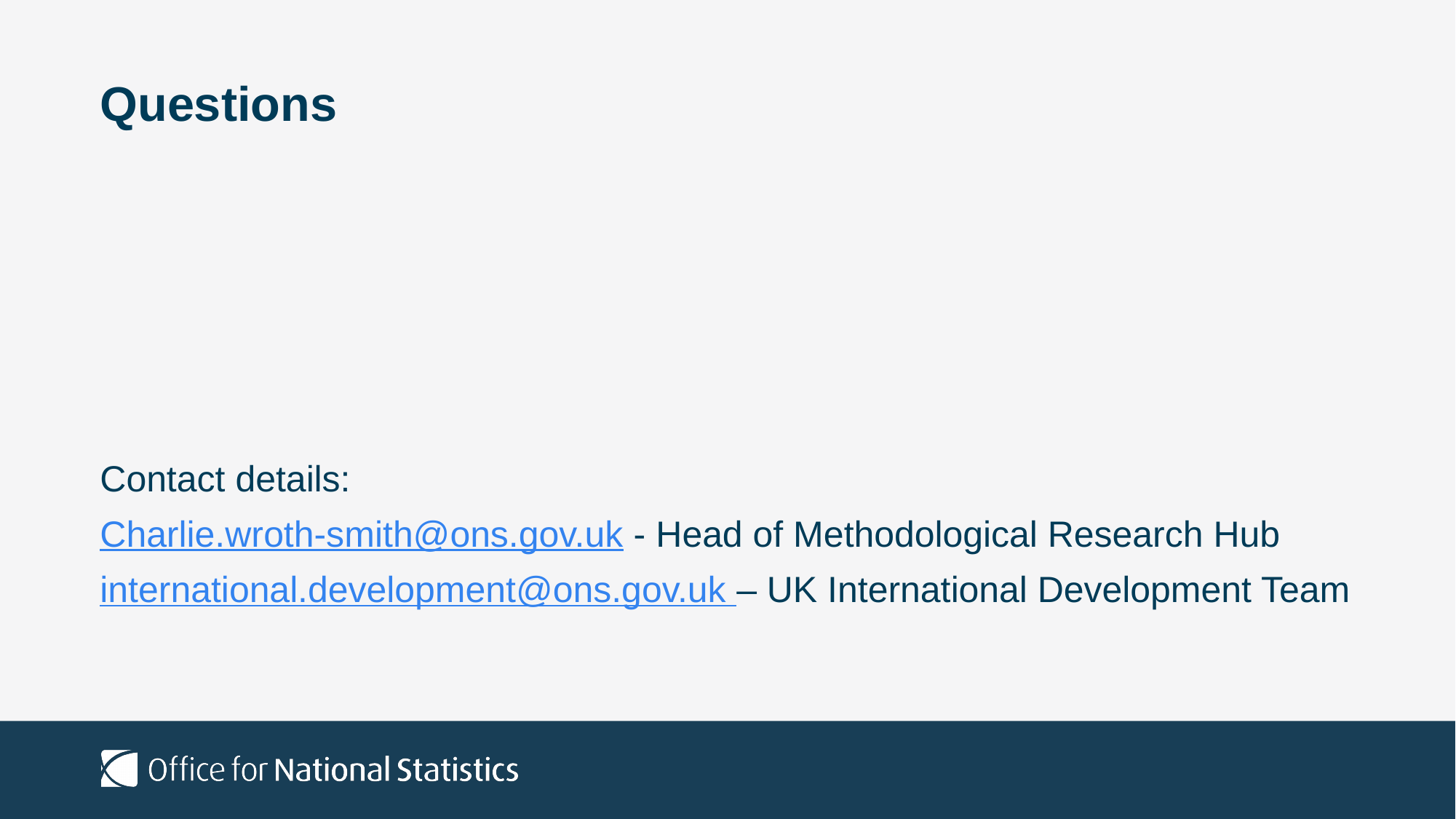

# Questions

Contact details:
Charlie.wroth-smith@ons.gov.uk - Head of Methodological Research Hub
international.development@ons.gov.uk – UK International Development Team